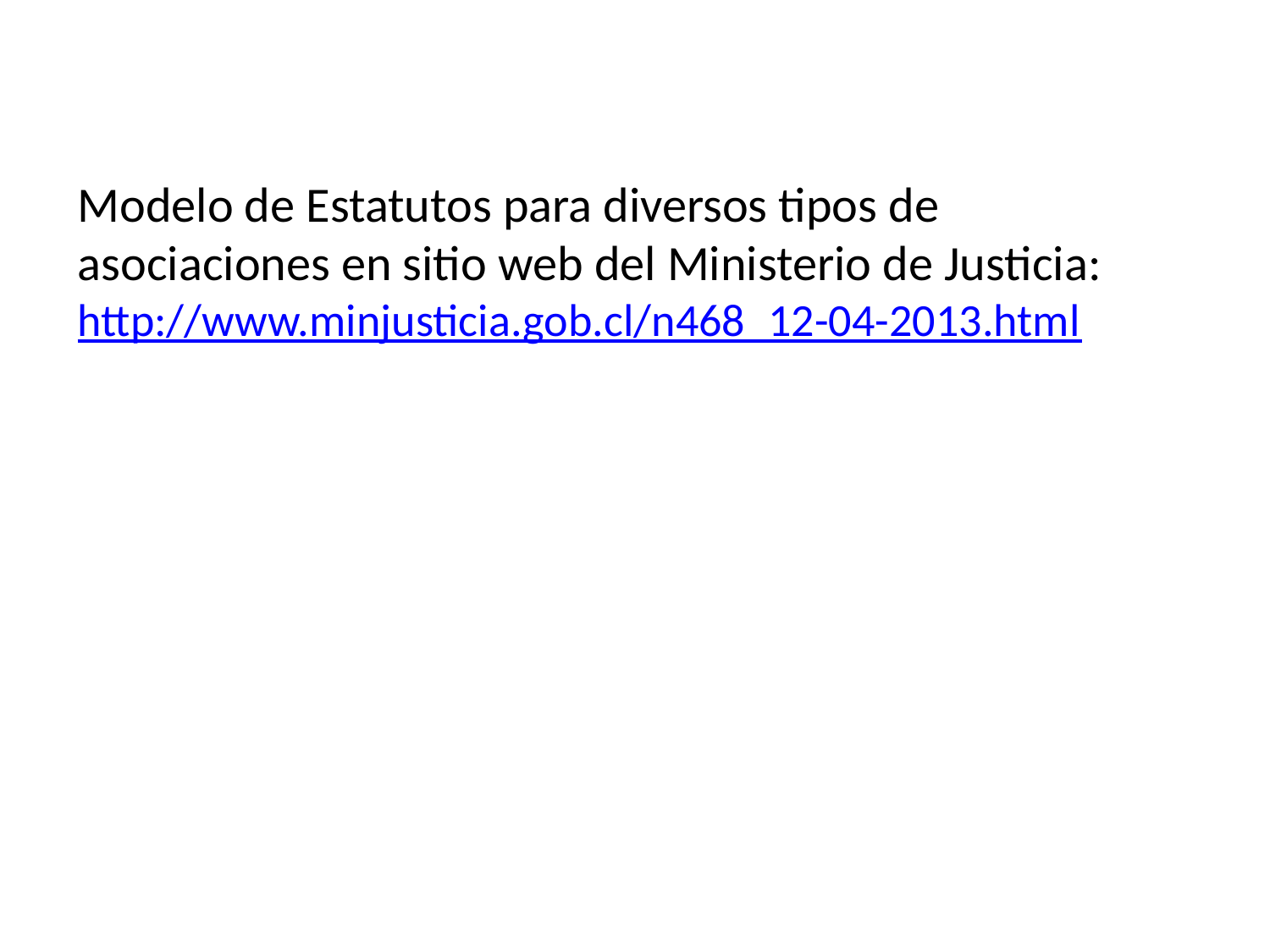

Modelo de Estatutos para diversos tipos de
asociaciones en sitio web del Ministerio de Justicia:
http://www.minjusticia.gob.cl/n468_12-04-2013.html